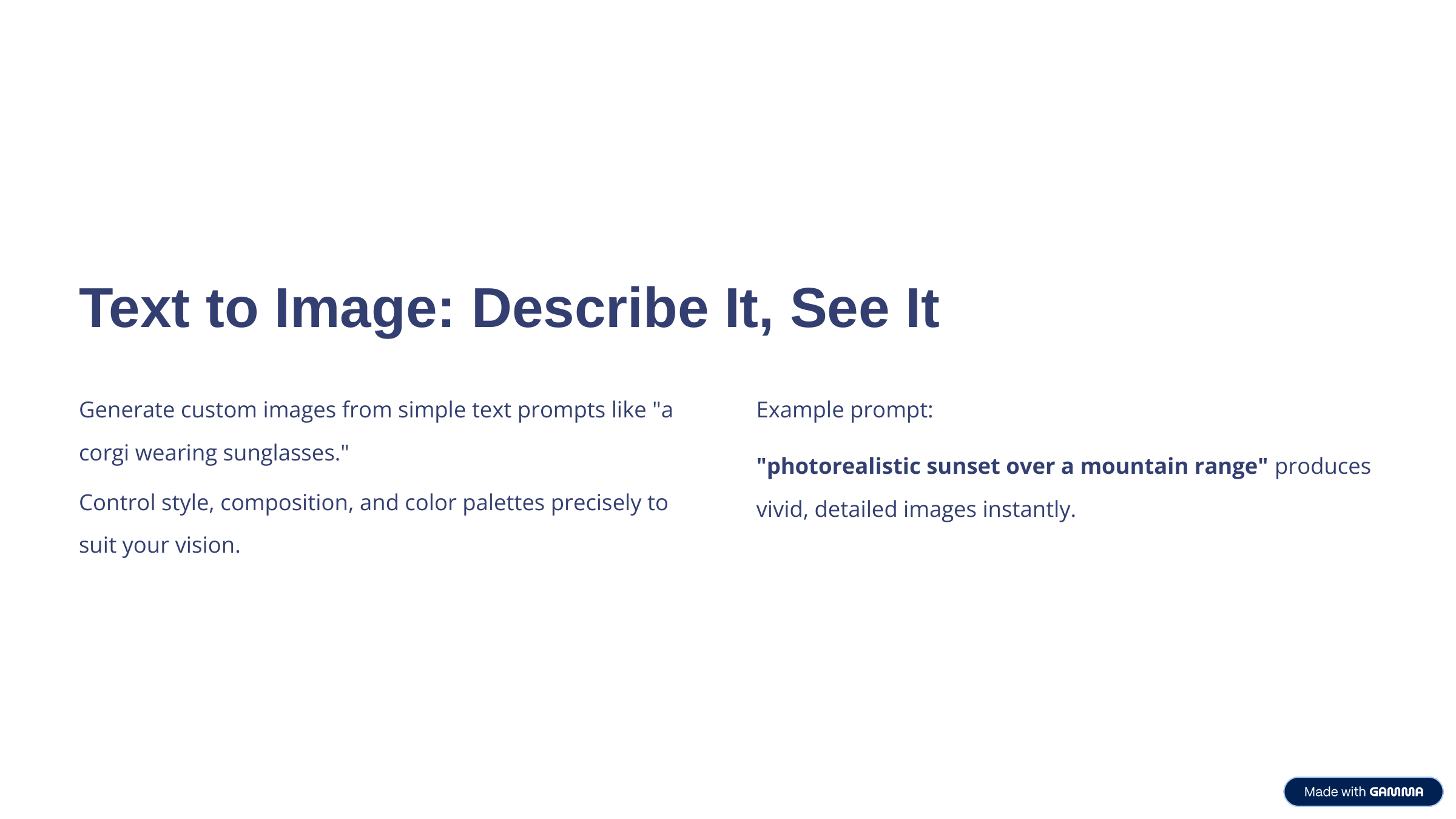

Text to Image: Describe It, See It
Generate custom images from simple text prompts like "a corgi wearing sunglasses."
Example prompt:
"photorealistic sunset over a mountain range" produces vivid, detailed images instantly.
Control style, composition, and color palettes precisely to suit your vision.